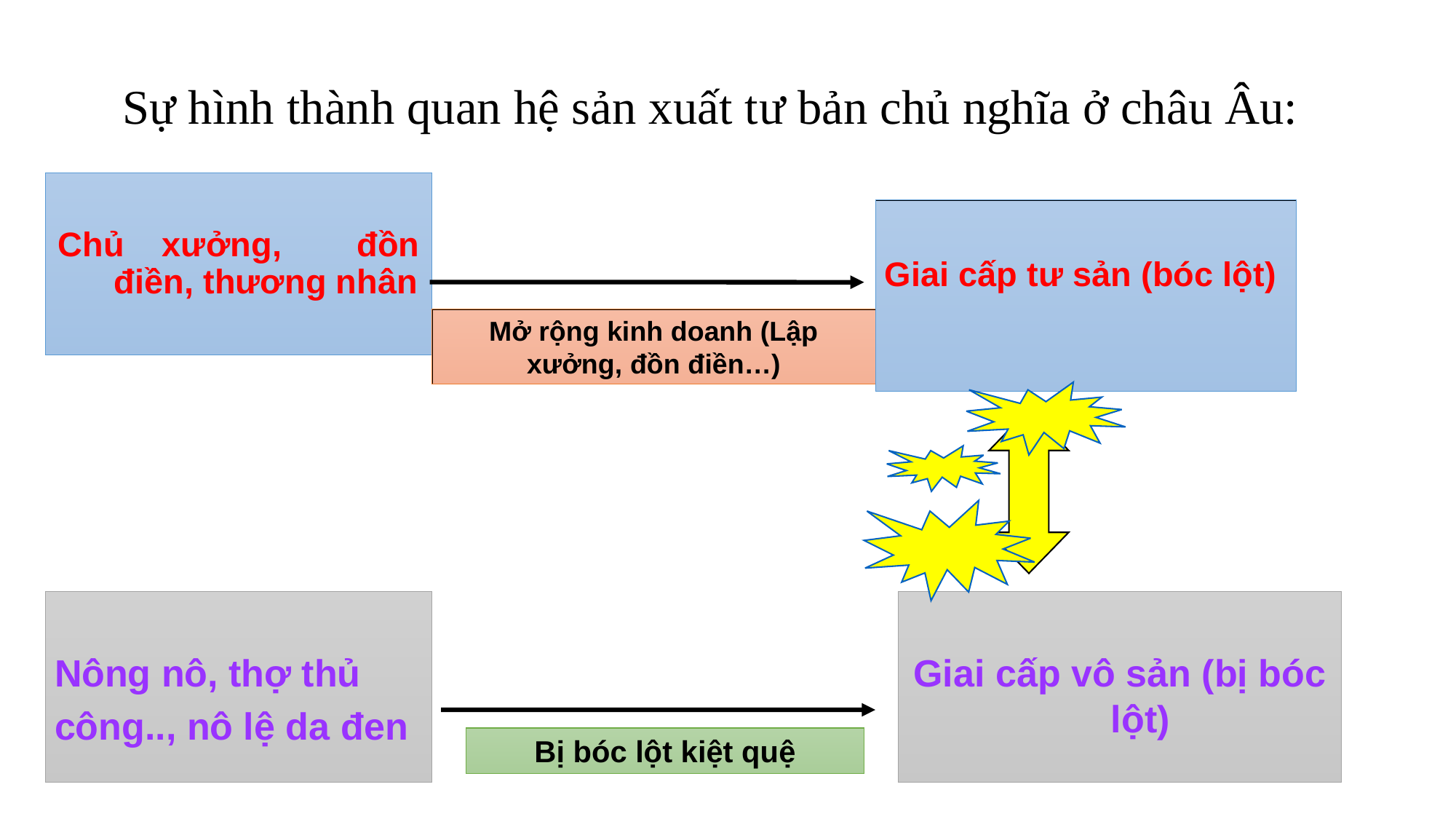

# Quan hệ sản xuất tư bản chủ nghĩa ở châu Âu được hình thành như thế nào?
Sự hình thành quan hệ sản xuất tư bản chủ nghĩa ở châu Âu:

Chủ xưởng,  đồn điền, thương nhân

Giai cấp tư sản (bóc lột)
Vốn+Công nhân

Mở rộng kinh doanh (Lập xưởng, đồn điền…)

Quan hệ sản xuất TBCN

Bị cướp đoạt tư liệu sản xuất, bị cưỡng bức

Nông nô, thợ thủ
công.., nô lệ da đen

Giai cấp vô sản (bị bóc lột)

Bị bóc lột kiệt quệ